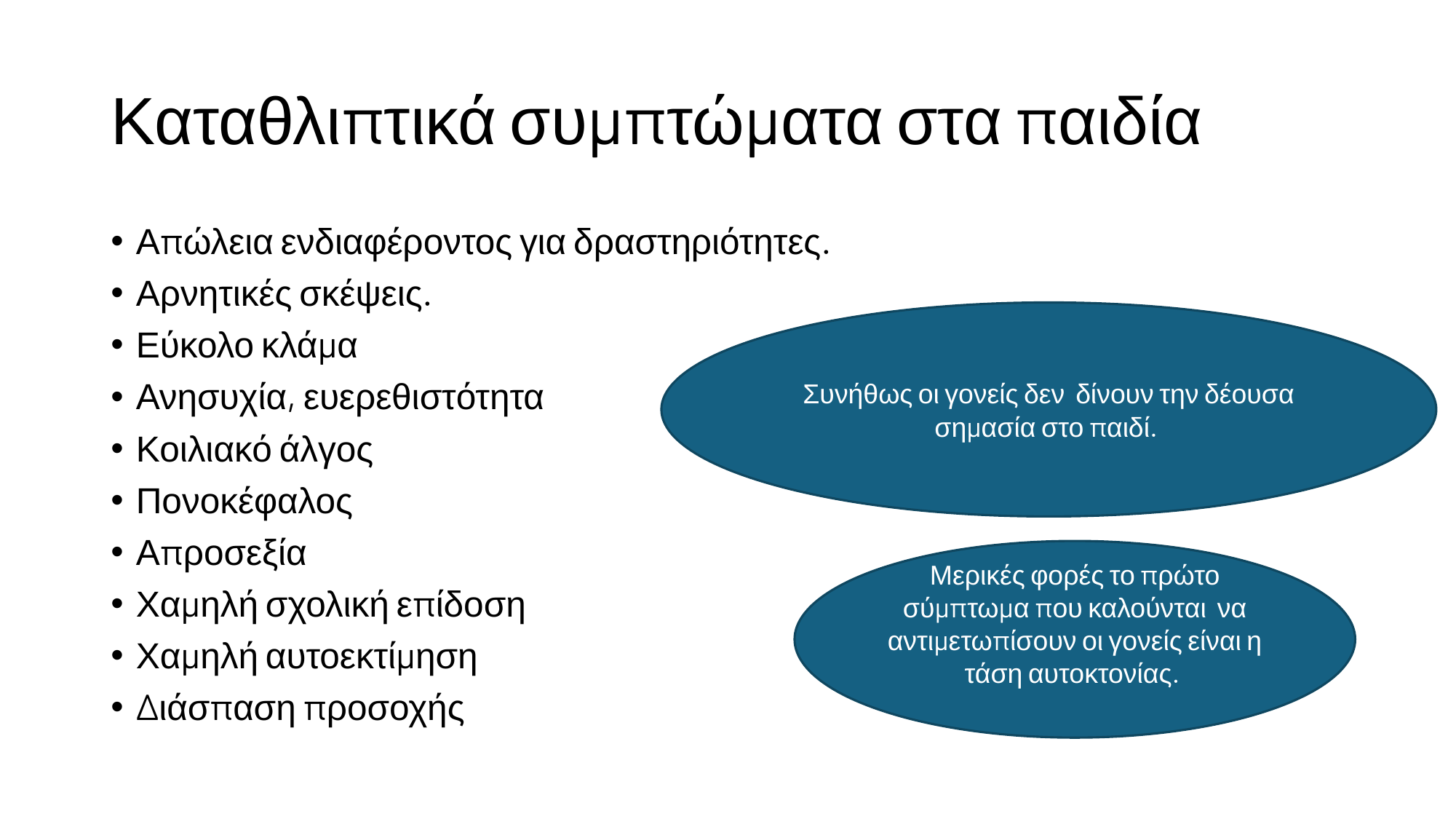

# Καταθλιπτικά συμπτώματα στα παιδία
Απώλεια ενδιαφέροντος για δραστηριότητες.
Αρνητικές σκέψεις.
Εύκολο κλάμα
Ανησυχία, ευερεθιστότητα
Κοιλιακό άλγος
Πονοκέφαλος
Απροσεξία
Χαμηλή σχολική επίδοση
Χαμηλή αυτοεκτίμηση
Διάσπαση προσοχής

Συνήθως οι γονείς δεν  δίνουν την δέουσα σημασία στο παιδί.
Μερικές φορές το πρώτο σύμπτωμα που καλούνται  να αντιμετωπίσουν οι γονείς είναι η τάση αυτοκτονίας.